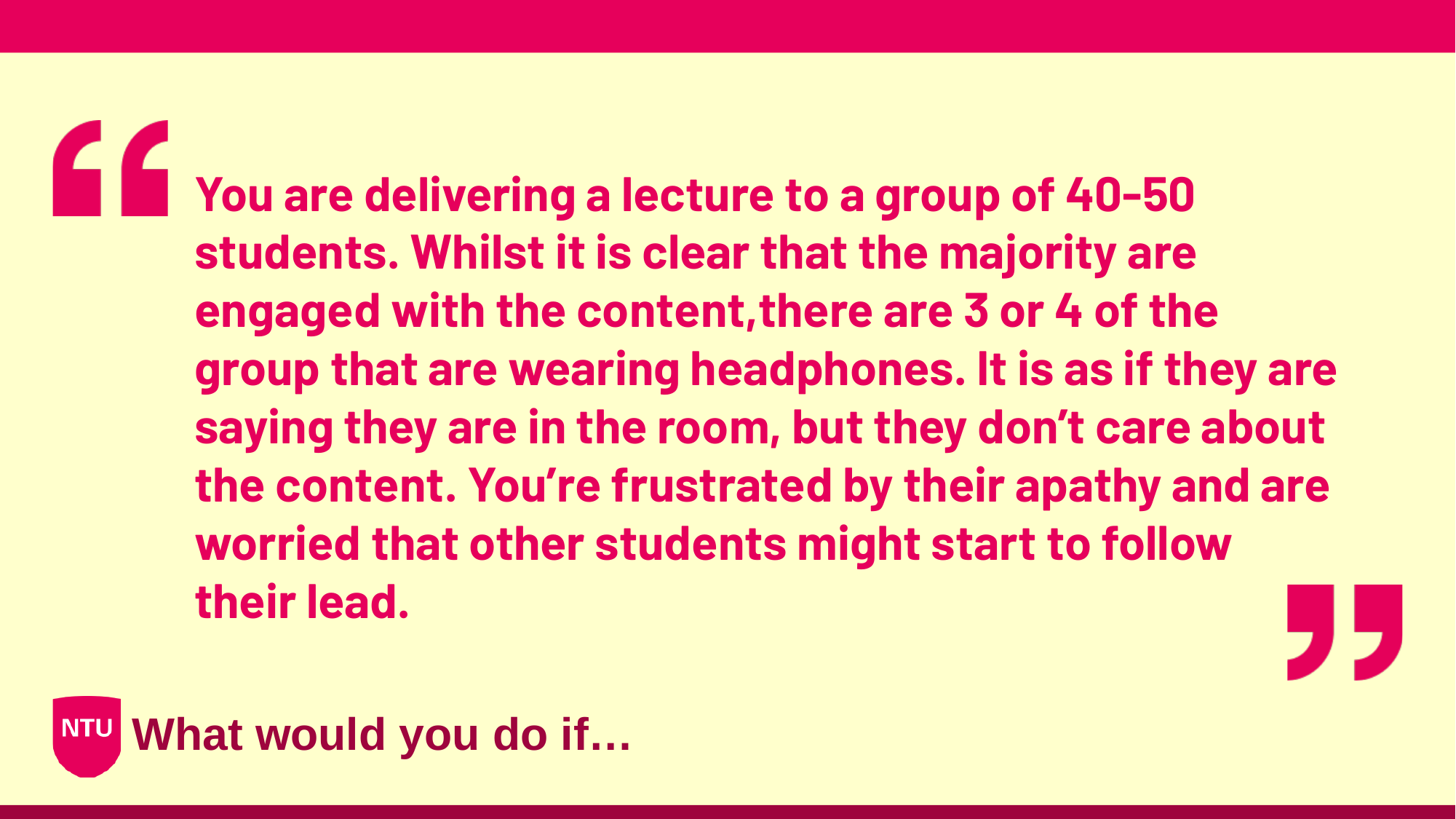

# You are delivering a lecture to a group of 40-50 students. Whilst it is clear that the majority are engaged with the content,there are 3 or 4 of the group that are wearing headphones. It is as if they are saying they are in the room, but they don’t care about the content. You’re frustrated by their apathy and are worried that other students might start to follow their lead.
What would you do if…